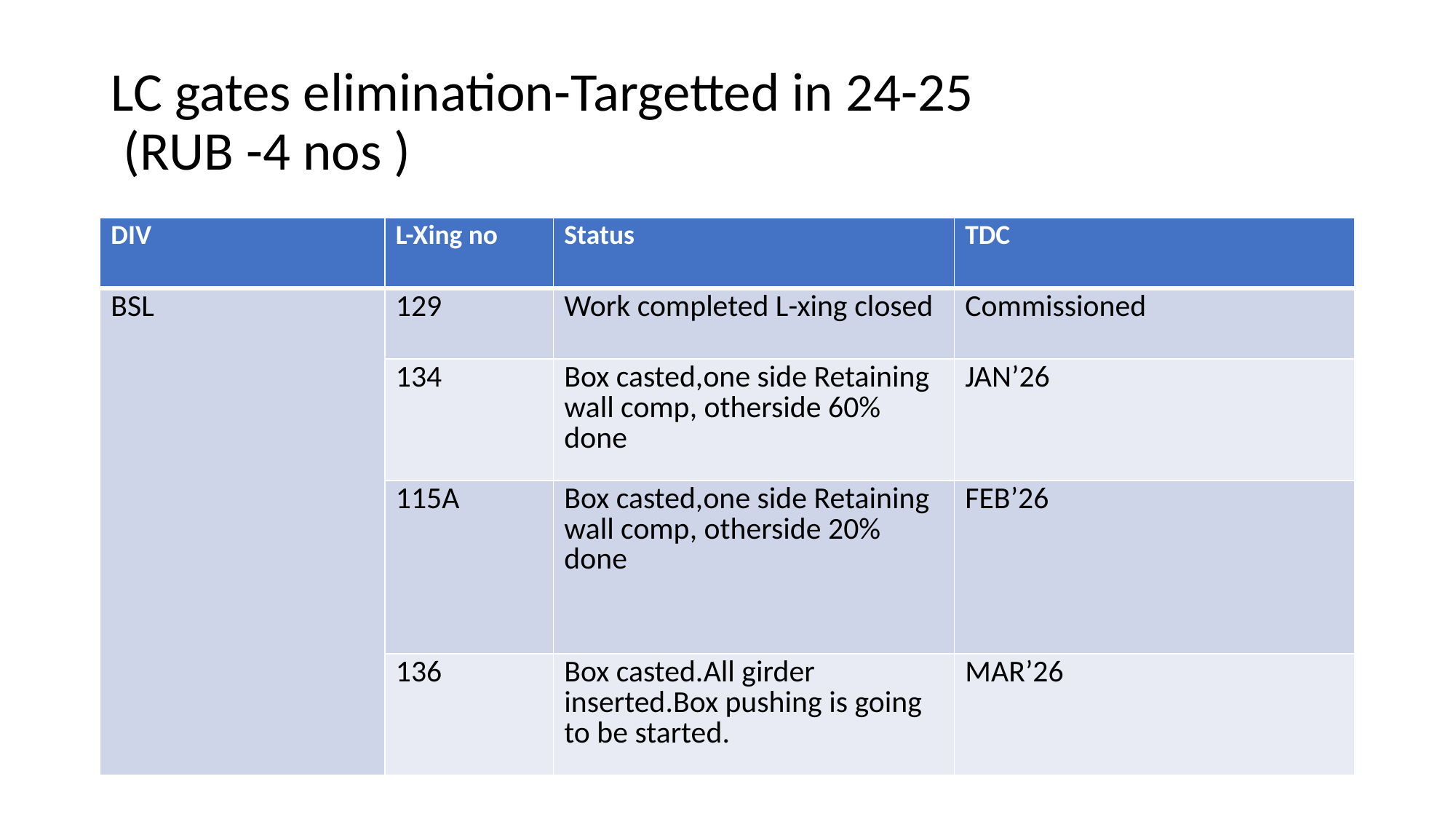

# LC gates elimination-Targetted in 24-25 (RUB -4 nos )
| DIV | L-Xing no | Status | TDC |
| --- | --- | --- | --- |
| BSL | 129 | Work completed L-xing closed | Commissioned |
|  | 134 | Box casted,one side Retaining wall comp, otherside 60% done | JAN’26 |
|  | 115A | Box casted,one side Retaining wall comp, otherside 20% done | FEB’26 |
|  | 136 | Box casted.All girder inserted.Box pushing is going to be started. | MAR’26 |